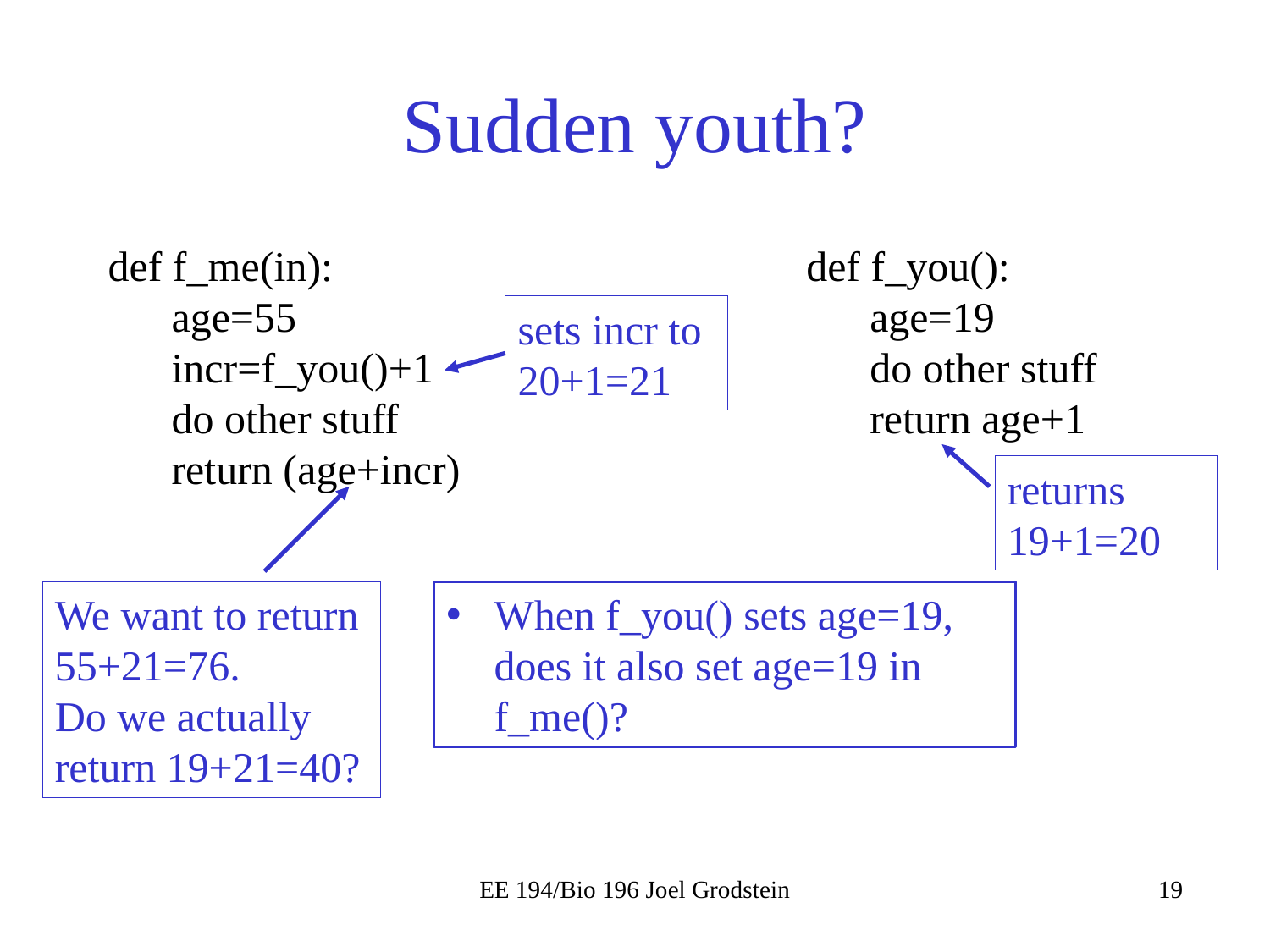

# Sudden youth?
def f_me(in):
age=55
incr=f_you()+1
do other stuff
return (age+incr)

def f_you():
age=19
do other stuff
return age+1
sets incr to 20+1=21
returns  19+1=20
We want to return 55+21=76.
Do we actually return 19+21=40?
When f_you() sets age=19, does it also set age=19 in f_me()?
EE 194/Bio 196 Joel Grodstein